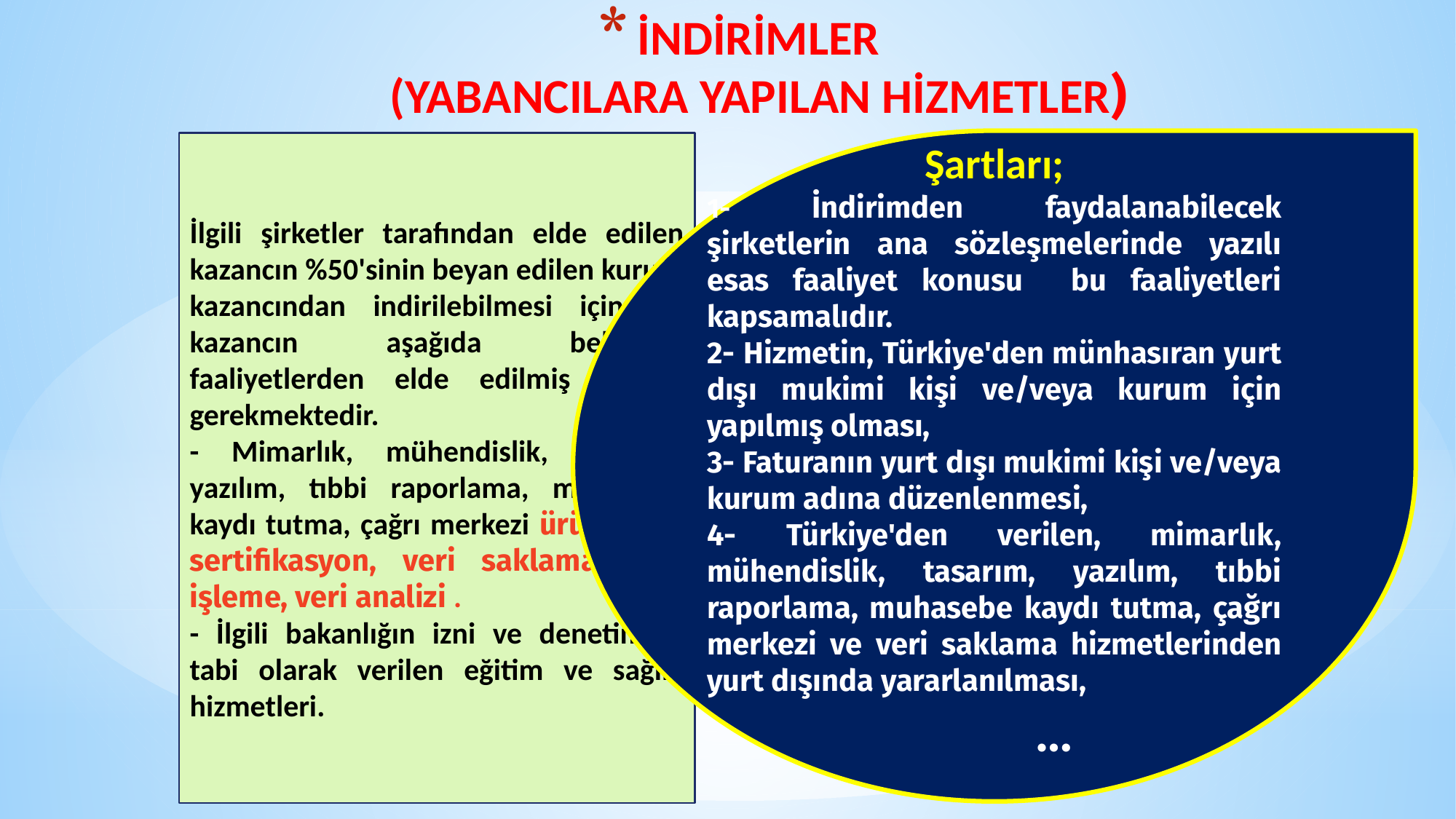

# İNDİRİMLER (YABANCILARA YAPILAN HİZMETLER)
Şartları;
1- İndirimden faydalanabilecek şirketlerin ana sözleşmelerinde yazılı esas faaliyet konusu  bu faaliyetleri kapsamalıdır.
2- Hizmetin, Türkiye'den münhasıran yurt dışı mukimi kişi ve/veya kurum için yapılmış olması,
3- Faturanın yurt dışı mukimi kişi ve/veya kurum adına düzenlenmesi,
4- Türkiye'den verilen, mimarlık, mühendislik, tasarım, yazılım, tıbbi raporlama, muhasebe kaydı tutma, çağrı merkezi ve veri saklama hizmetlerinden yurt dışında yararlanılması,
			…

İlgili şirketler tarafından elde edilen kazancın %50'sinin beyan edilen kurum kazancından indirilebilmesi için bu kazancın aşağıda belirtilen faaliyetlerden elde edilmiş olması gerekmektedir.
- Mimarlık, mühendislik, tasarım, yazılım, tıbbi raporlama, muhasebe kaydı tutma, çağrı merkezi ürün testi, sertifikasyon, veri saklama, veri işleme, veri analizi .
- İlgili bakanlığın izni ve denetimine tabi olarak verilen eğitim ve sağlık hizmetleri.